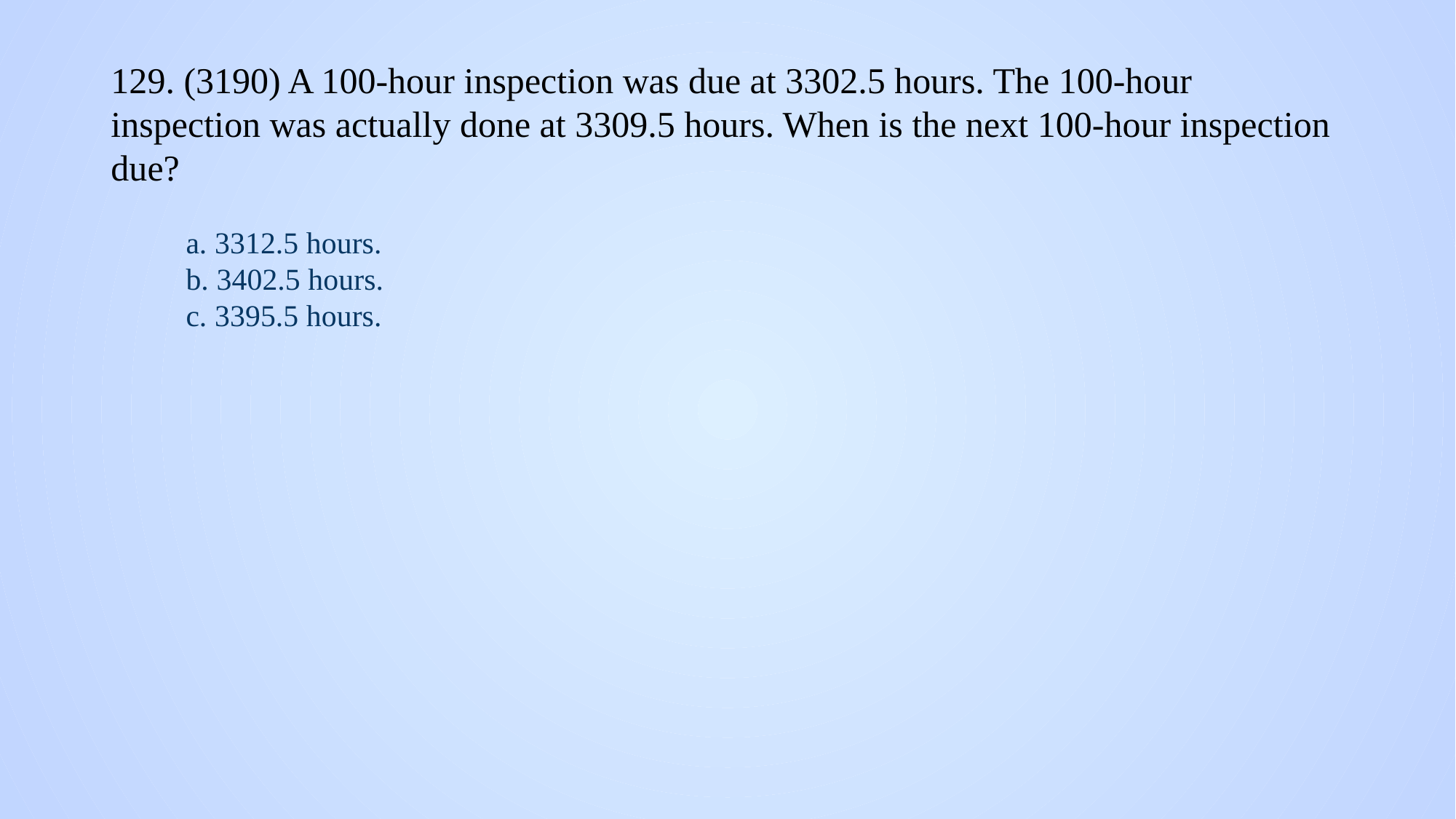

# 129. (3190) A 100-hour inspection was due at 3302.5 hours. The 100-hour inspection was actually done at 3309.5 hours. When is the next 100-hour inspection due?
a. 3312.5 hours.
b. 3402.5 hours.
c. 3395.5 hours.